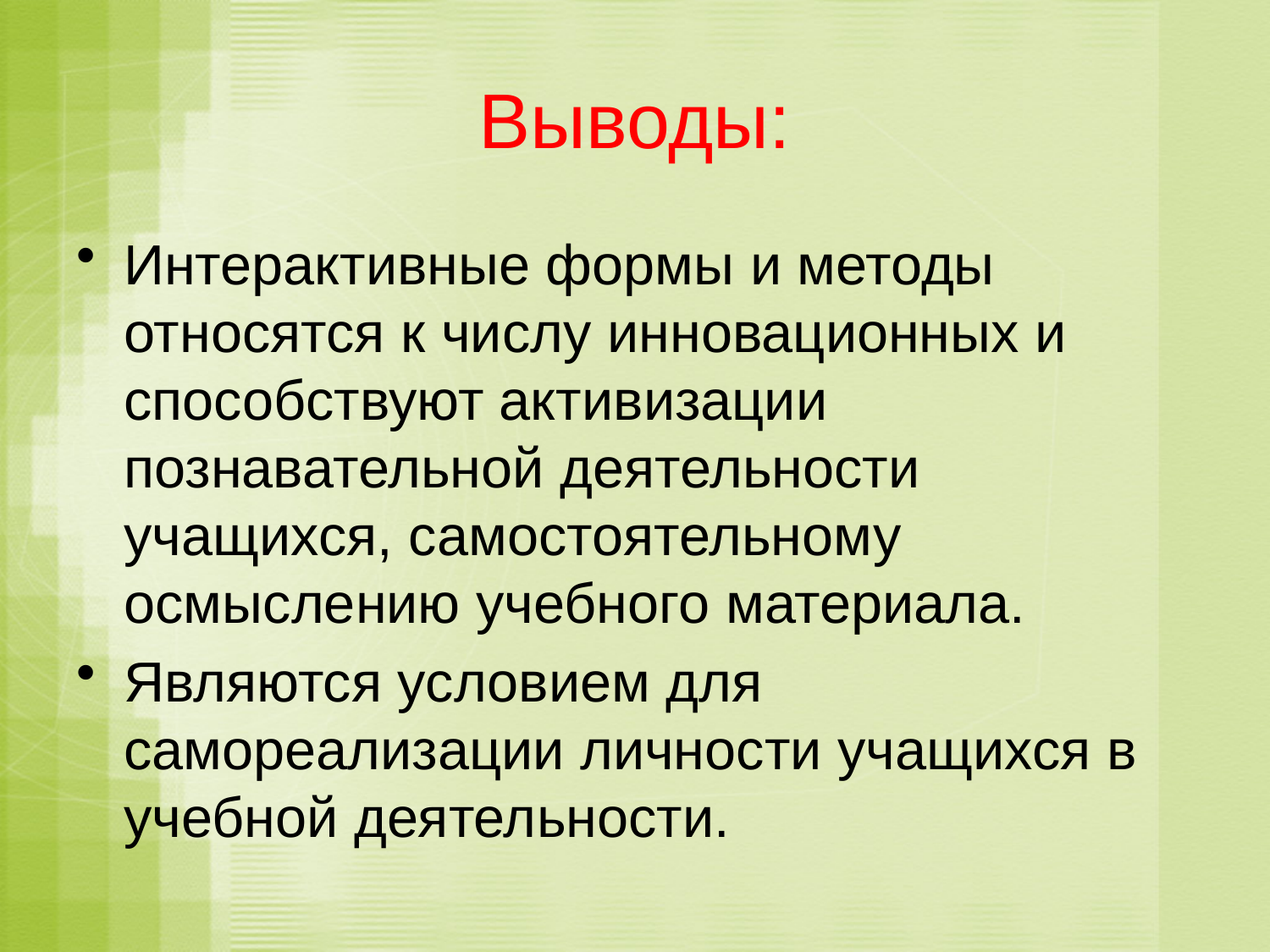

# Выводы:
Интерактивные формы и методы относятся к числу инновационных и способствуют активизации познавательной деятельности учащихся, самостоятельному осмыслению учебного материала.
Являются условием для самореализации личности учащихся в учебной деятельности.